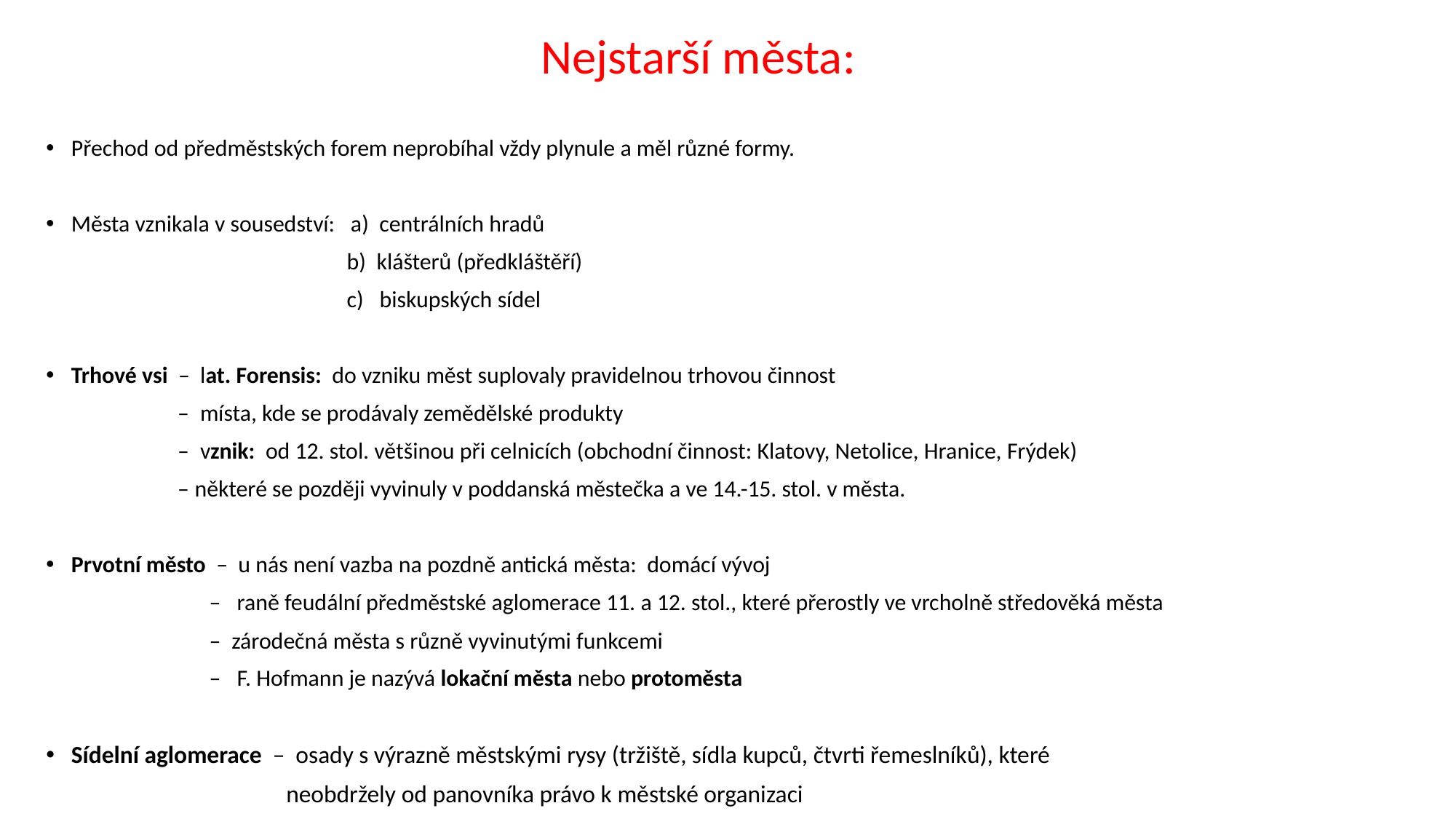

# Nejstarší města:
Přechod od předměstských forem neprobíhal vždy plynule a měl různé formy.

Města vznikala v sousedství:   a)  centrálních hradů
                                                         b)  klášterů (předkláštěří)
                                                         c)   biskupských sídel

Trhové vsi  –  lat. Forensis:  do vzniku měst suplovaly pravidelnou trhovou činnost
                         –  místa, kde se prodávaly zemědělské produkty
                         –  vznik:  od 12. stol. většinou při celnicích (obchodní činnost: Klatovy, Netolice, Hranice, Frýdek)
                         – některé se později vyvinuly v poddanská městečka a ve 14.-15. stol. v města.

Prvotní město  –  u nás není vazba na pozdně antická města:  domácí vývoj
                               –   raně feudální předměstské aglomerace 11. a 12. stol., které přerostly ve vrcholně středověká města
                               –  zárodečná města s různě vyvinutými funkcemi
                               –   F. Hofmann je nazývá lokační města nebo protoměsta

Sídelní aglomerace  –  osady s výrazně městskými rysy (tržiště, sídla kupců, čtvrti řemeslníků), které
                                            neobdržely od panovníka právo k městské organizaci